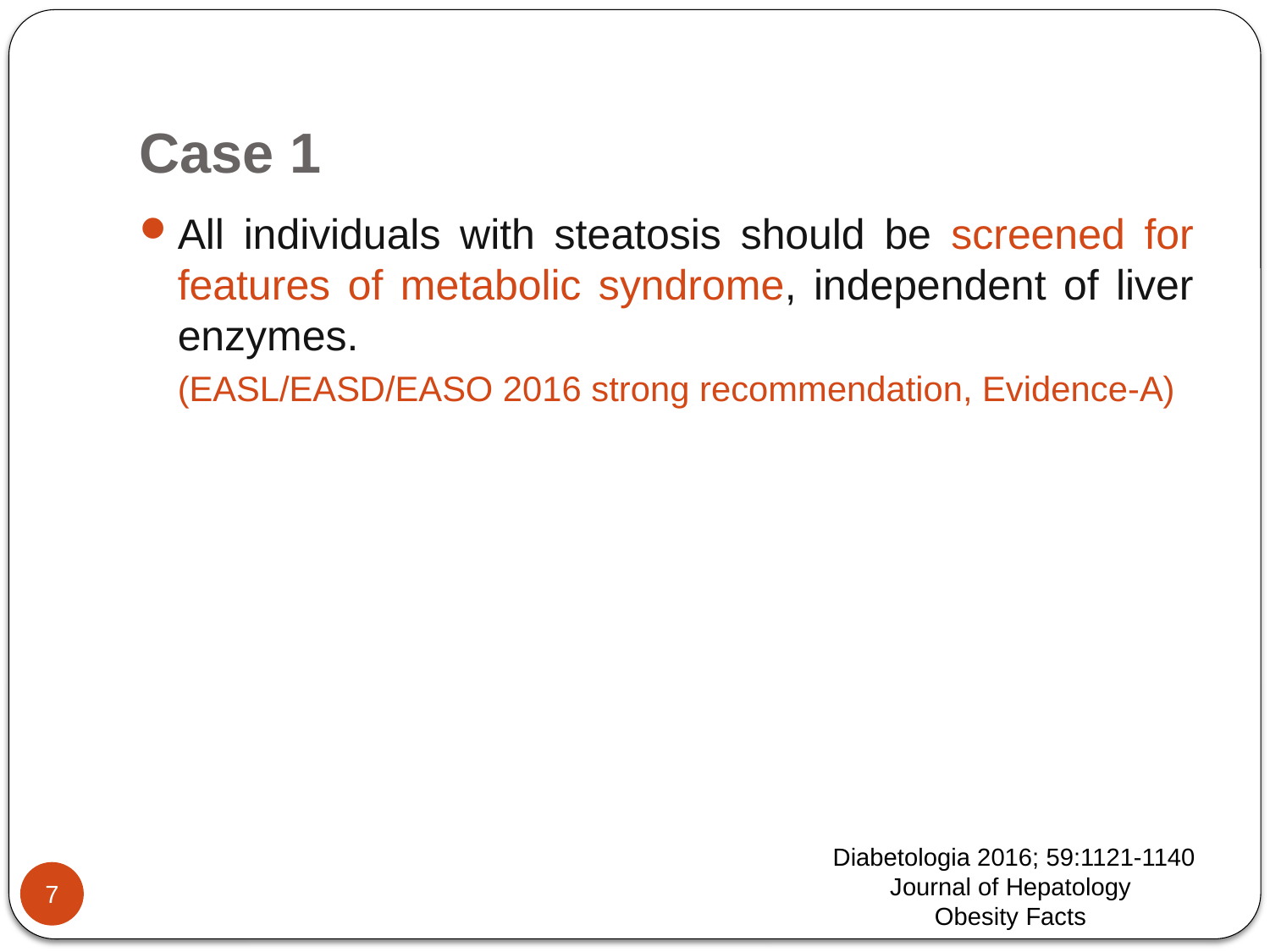

# Case 1
All individuals with steatosis should be screened for features of metabolic syndrome, independent of liver enzymes.
(EASL/EASD/EASO 2016 strong recommendation, Evidence-A)
 Diabetologia 2016; 59:1121-1140
Journal of Hepatology
Obesity Facts

7